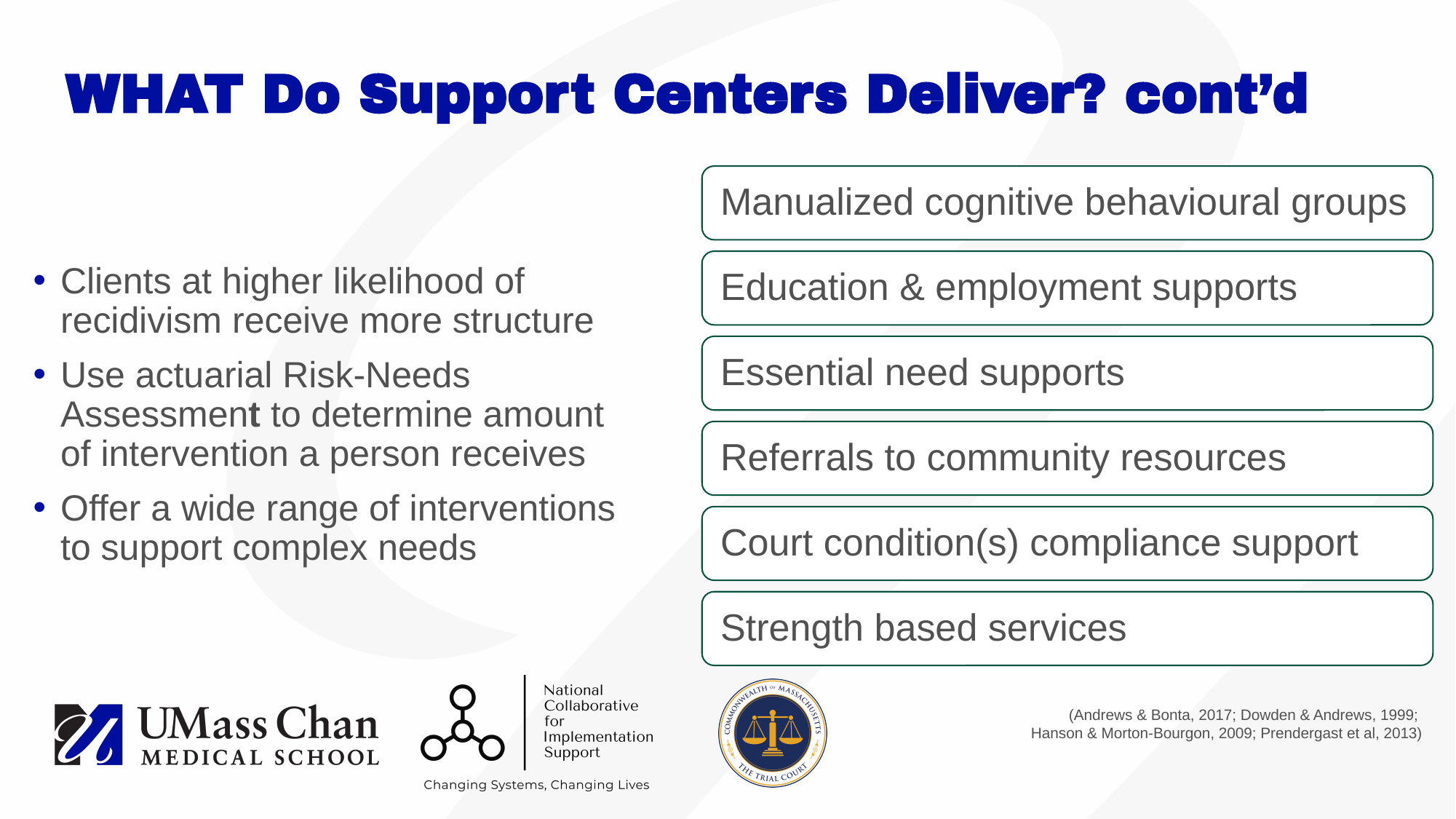

# WHAT Do Support Centers Deliver? cont’d
Manualized cognitive behavioural groups
Education & employment supports
Essential need supports
Referrals to community resources
Court condition(s) compliance support
Strength based services
Clients at higher likelihood of recidivism receive more structure
Use actuarial Risk-Needs Assessment to determine amount of intervention a person receives
Offer a wide range of interventions to support complex needs
(Andrews & Bonta, 2017; Dowden & Andrews, 1999;
Hanson & Morton-Bourgon, 2009; Prendergast et al, 2013)